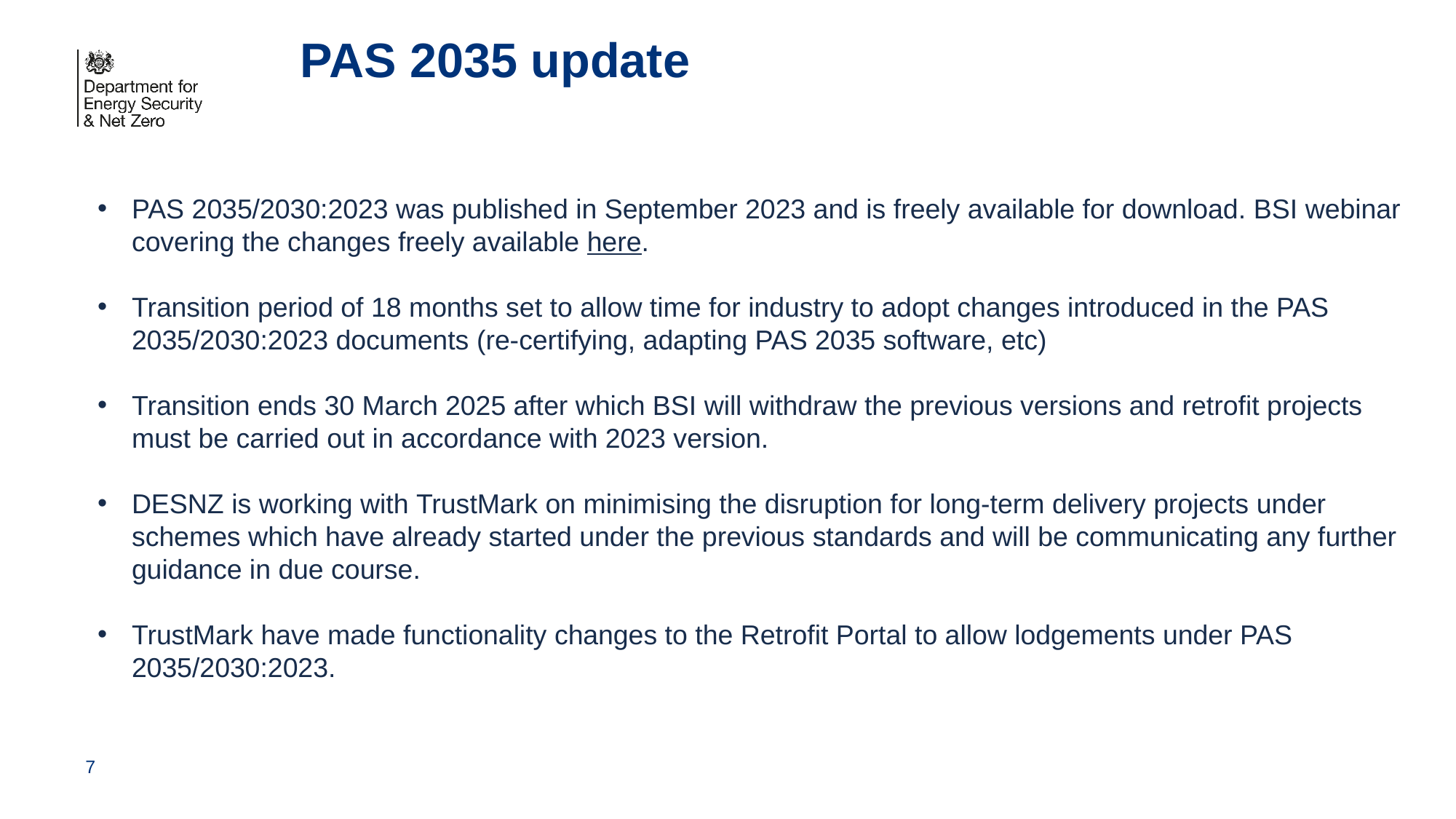

PAS 2035 update

PAS 2035/2030:2023 was published in September 2023 and is freely available for download. ​BSI webinar covering the changes freely available here. ​

Transition period of 18 months set to allow time for industry to adopt changes introduced in the PAS 2035/2030:2023 documents (re-certifying, adapting PAS 2035 software, etc)​

Transition ends 30 March 2025 after which BSI will withdraw the previous versions and retrofit projects must be carried out in accordance with 2023 version. ​

DESNZ is working with TrustMark on minimising the disruption for long-term delivery projects under schemes which have already started under the previous standards and will be communicating any further guidance in due course. ​

TrustMark have made functionality changes to the Retrofit Portal to allow lodgements under PAS 2035/2030:2023.
​